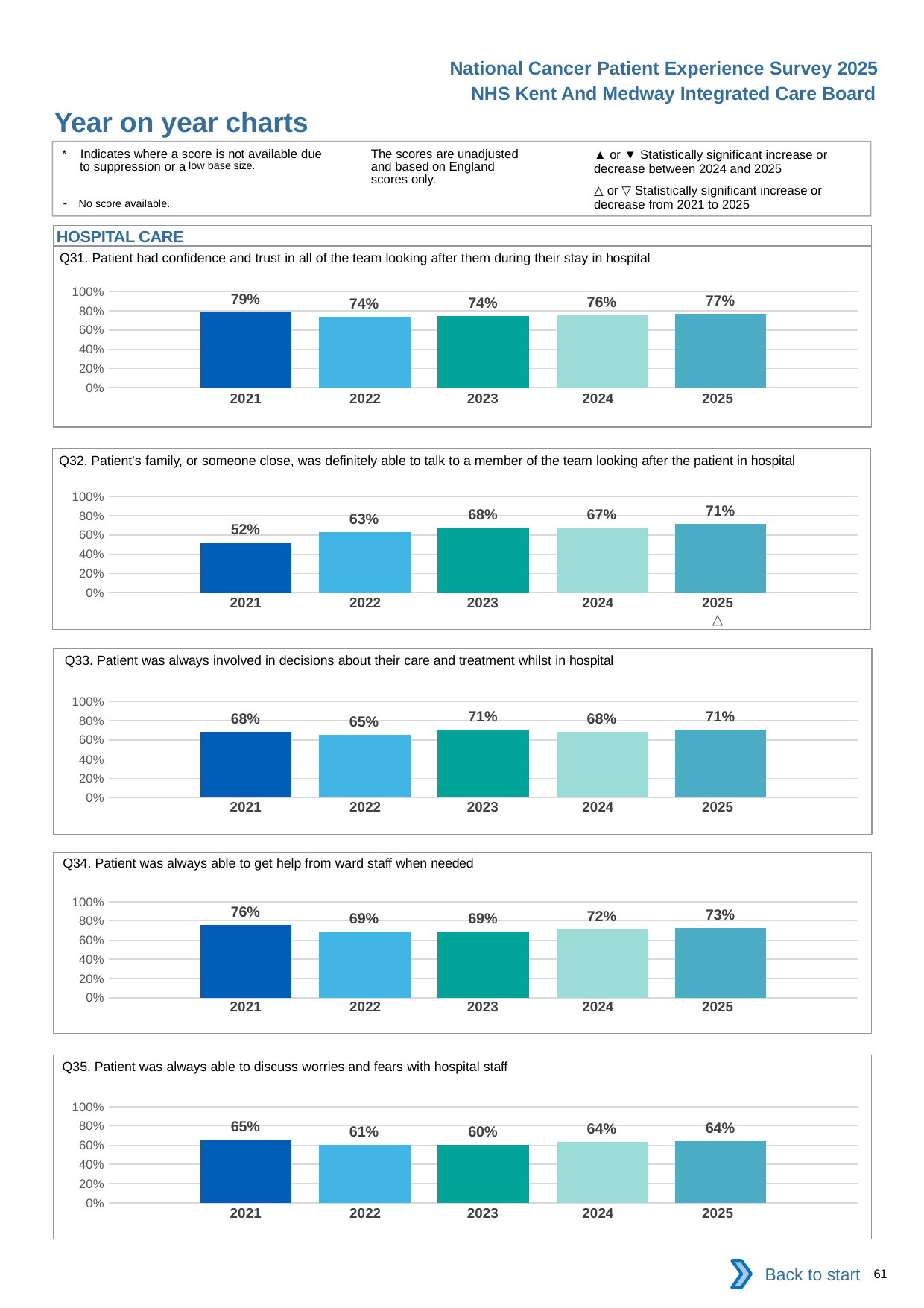

National Cancer Patient Experience Survey 2025
NHS Kent And Medway Integrated Care Board
Year on year charts (6)

The scores are unadjusted and based on England scores only.
*  Indicates where a score is not available due to suppression or a low base size.
- No score available.
▲ or ▼ Statistically significant increase or decrease between 2024 and 2025
△ or ▽ Statistically significant increase or decrease from 2021 to 2025
HOSPITAL CARE
Q31. Patient had confidence and trust in all of the team looking after them during their stay in hospital

### Chart

| Category | 2021 | 2022 | 2023 | 2024 | 2025 |
|---|---|---|---|---|---|
| Category 1 | 0.7853828 | 0.740625 | 0.7443299 | 0.7560976 | 0.7689732 |
| 2021 | 2022 | 2023 | 2024 | 2025 |
| --- | --- | --- | --- | --- |
|  |  |  |  |  |
Q32. Patient's family, or someone close, was definitely able to talk to a member of the team looking after the patient in hospital

### Chart

| Category | 2021 | 2022 | 2023 | 2024 | 2025 |
|---|---|---|---|---|---|
| Category 1 | 0.5170876 | 0.6317169 | 0.6761786 | 0.6745718 | 0.712938 |
| 2021 | 2022 | 2023 | 2024 | 2025 |
| --- | --- | --- | --- | --- |
|  |  |  |  | △ |
Q33. Patient was always involved in decisions about their care and treatment whilst in hospital

### Chart

| Category | 2021 | 2022 | 2023 | 2024 | 2025 |
|---|---|---|---|---|---|
| Category 1 | 0.6837709 | 0.6528662 | 0.7099476 | 0.6843891 | 0.7096045 |
| 2021 | 2022 | 2023 | 2024 | 2025 |
| --- | --- | --- | --- | --- |
|  |  |  |  |  |
Q34. Patient was always able to get help from ward staff when needed

### Chart

| Category | 2021 | 2022 | 2023 | 2024 | 2025 |
|---|---|---|---|---|---|
| Category 1 | 0.7589499 | 0.6888889 | 0.6866456 | 0.7152619 | 0.7295742 |
| 2021 | 2022 | 2023 | 2024 | 2025 |
| --- | --- | --- | --- | --- |
|  |  |  |  |  |
Q35. Patient was always able to discuss worries and fears with hospital staff

### Chart

| Category | 2021 | 2022 | 2023 | 2024 | 2025 |
|---|---|---|---|---|---|
| Category 1 | 0.6532847 | 0.6052061 | 0.6021277 | 0.636153 | 0.641844 |
| 2021 | 2022 | 2023 | 2024 | 2025 |
| --- | --- | --- | --- | --- |
|  |  |  |  |  |
Back to start

61